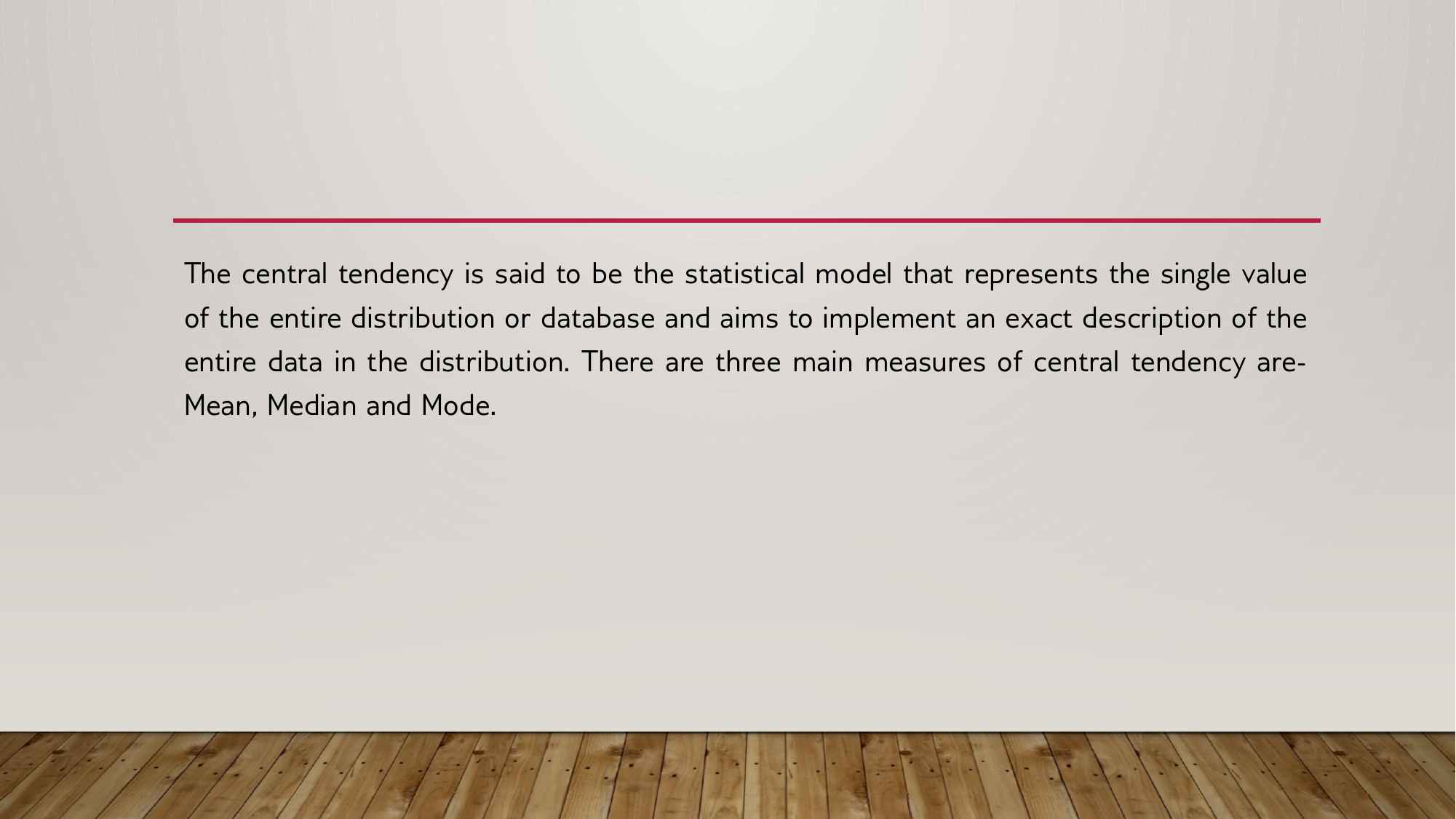

The central tendency is said to be the statistical model that represents the single value of the entire distribution or database and aims to implement an exact description of the entire data in the distribution. There are three main measures of central tendency are- Mean, Median and Mode.